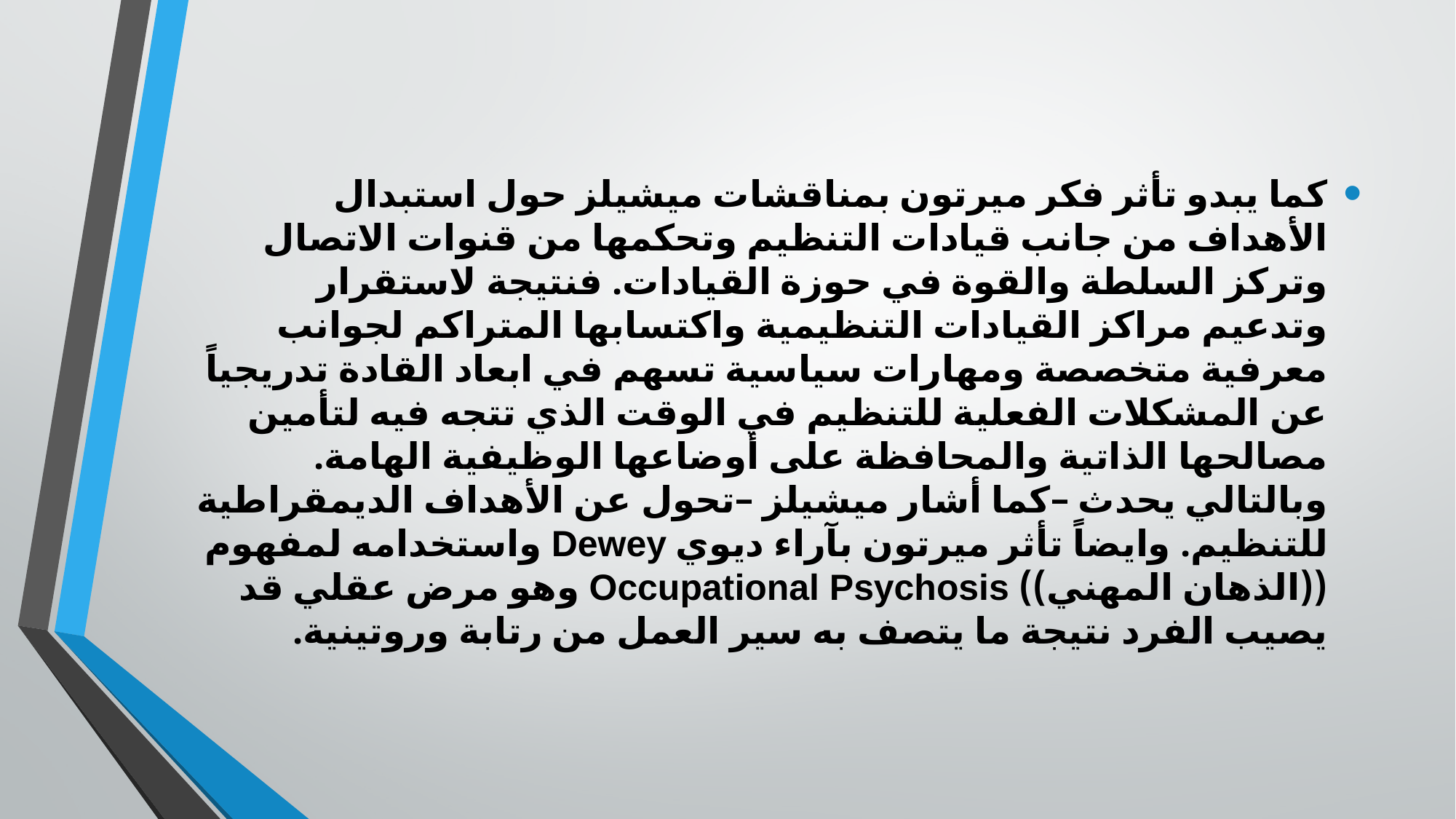

كما يبدو تأثر فكر ميرتون بمناقشات ميشيلز حول استبدال الأهداف من جانب قيادات التنظيم وتحكمها من قنوات الاتصال وتركز السلطة والقوة في حوزة القيادات. فنتيجة لاستقرار وتدعيم مراكز القيادات التنظيمية واكتسابها المتراكم لجوانب معرفية متخصصة ومهارات سياسية تسهم في ابعاد القادة تدريجياً عن المشكلات الفعلية للتنظيم في الوقت الذي تتجه فيه لتأمين مصالحها الذاتية والمحافظة على أوضاعها الوظيفية الهامة. وبالتالي يحدث –كما أشار ميشيلز –تحول عن الأهداف الديمقراطية للتنظيم. وايضاً تأثر ميرتون بآراء ديوي Dewey واستخدامه لمفهوم ((الذهان المهني)) Occupational Psychosis وهو مرض عقلي قد يصيب الفرد نتيجة ما يتصف به سير العمل من رتابة وروتينية.